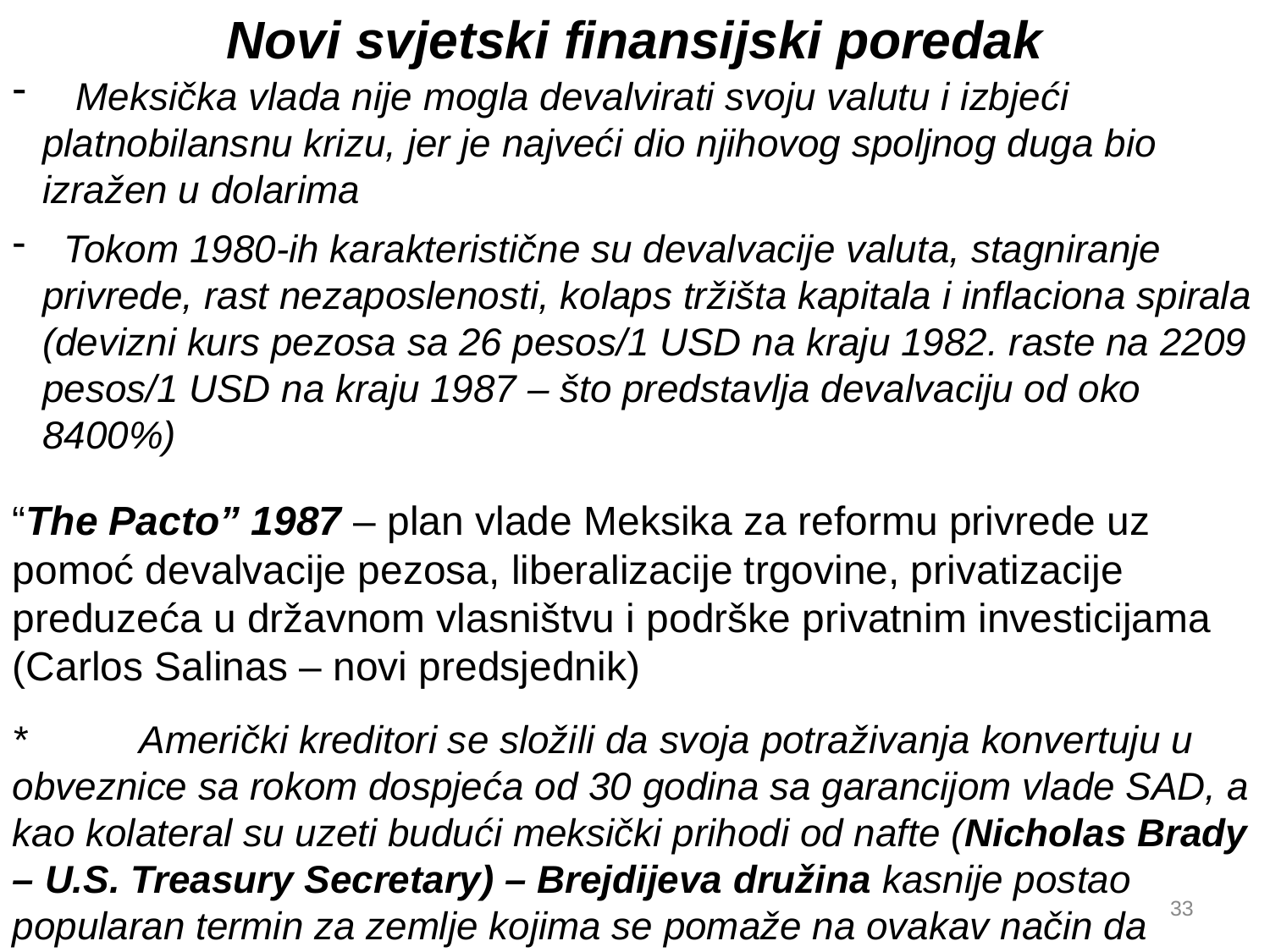

Novi svjetski finansijski poredak
   Meksička vlada nije mogla devalvirati svoju valutu i izbjeći platnobilansnu krizu, jer je najveći dio njihovog spoljnog duga bio izražen u dolarima

  Tokom 1980-ih karakteristične su devalvacije valuta, stagniranje privrede, rast nezaposlenosti, kolaps tržišta kapitala i inflaciona spirala (devizni kurs pezosa sa 26 pesos/1 USD na kraju 1982. raste na 2209 pesos/1 USD na kraju 1987 – što predstavlja devalvaciju od oko 8400%)

“The Pacto” 1987 – plan vlade Meksika za reformu privrede uz pomoć devalvacije pezosa, liberalizacije trgovine, privatizacije preduzeća u državnom vlasništvu i podrške privatnim investicijama (Carlos Salinas – novi predsjednik)

*	Američki kreditori se složili da svoja potraživanja konvertuju u obveznice sa rokom dospjeća od 30 godina sa garancijom vlade SAD, a kao kolateral su uzeti budući meksički prihodi od nafte (Nicholas Brady – U.S. Treasury Secretary) – Brejdijeva družina kasnije postao popularan termin za zemlje kojima se pomaže na ovakav način da prebrode dužničke nedaće (otpisan dio dugova Meksika i ostalih država)
33